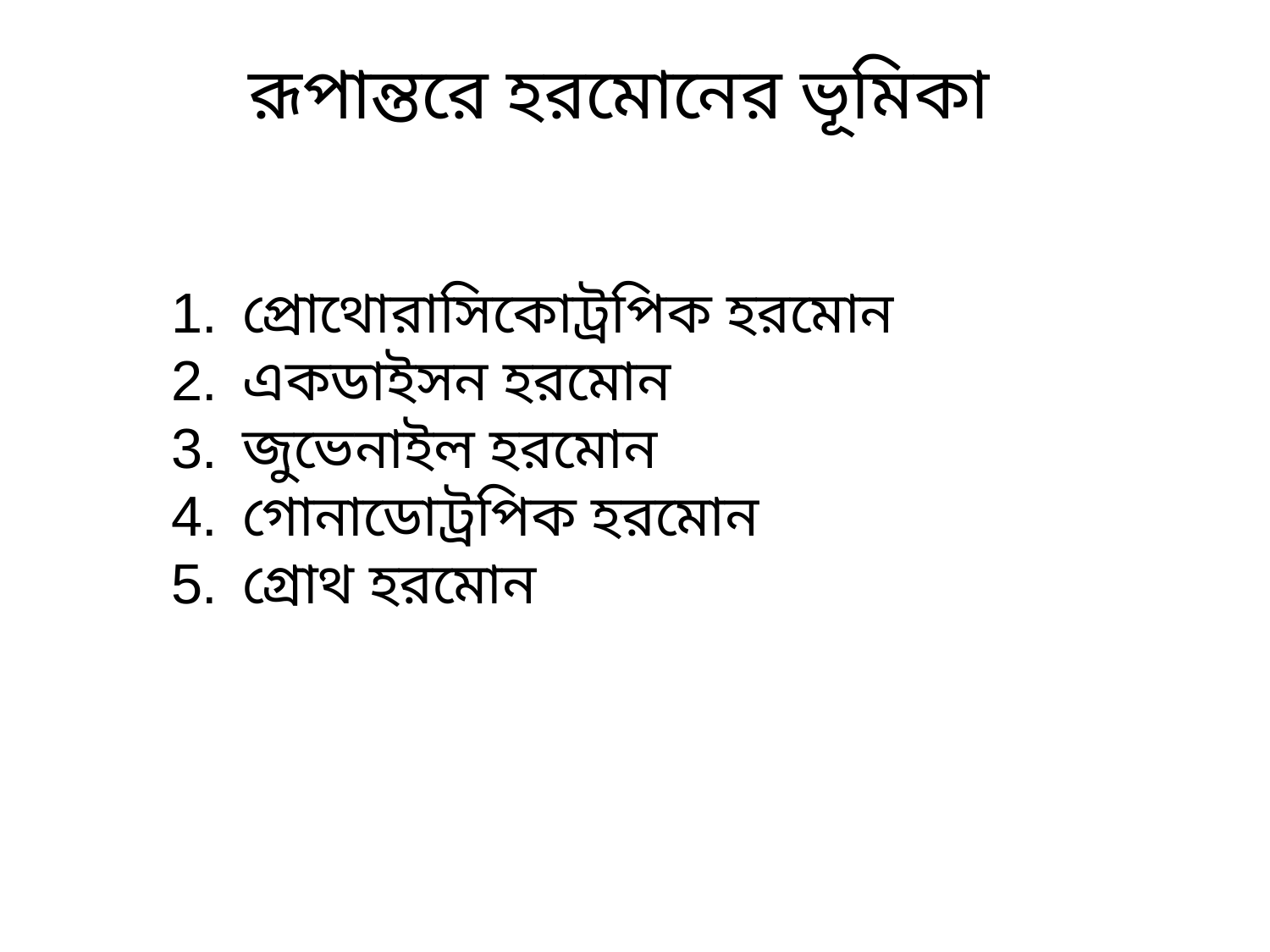

রূপান্তরে হরমোনের ভূমিকা
প্রোথোরাসিকোট্রপিক হরমোন
একডাইসন হরমোন
জুভেনাইল হরমোন
গোনাডোট্রপিক হরমোন
গ্রোথ হরমোন